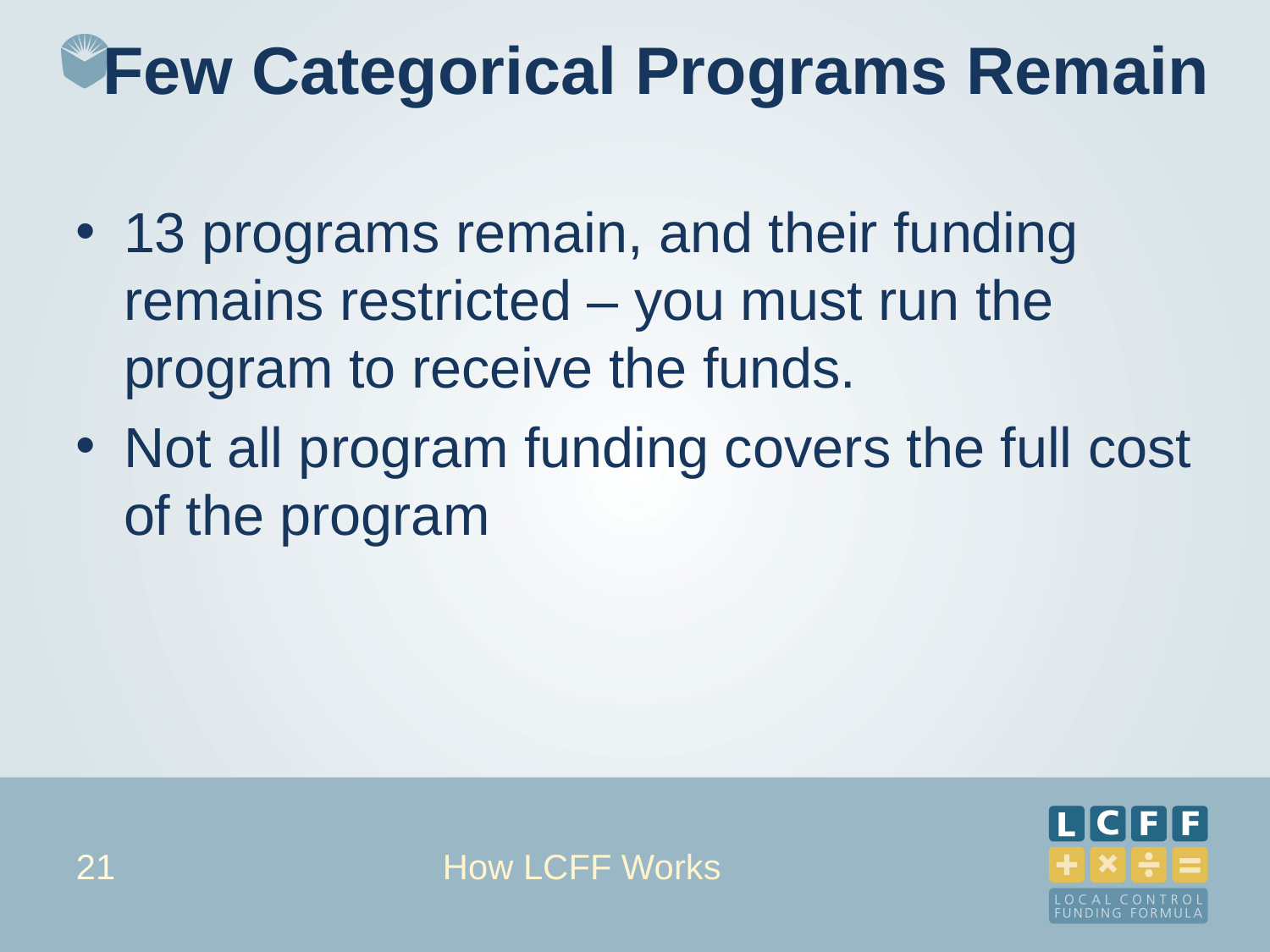

# Few Categorical Programs Remain
13 programs remain, and their funding remains restricted – you must run the program to receive the funds.
Not all program funding covers the full cost of the program
How LCFF Works